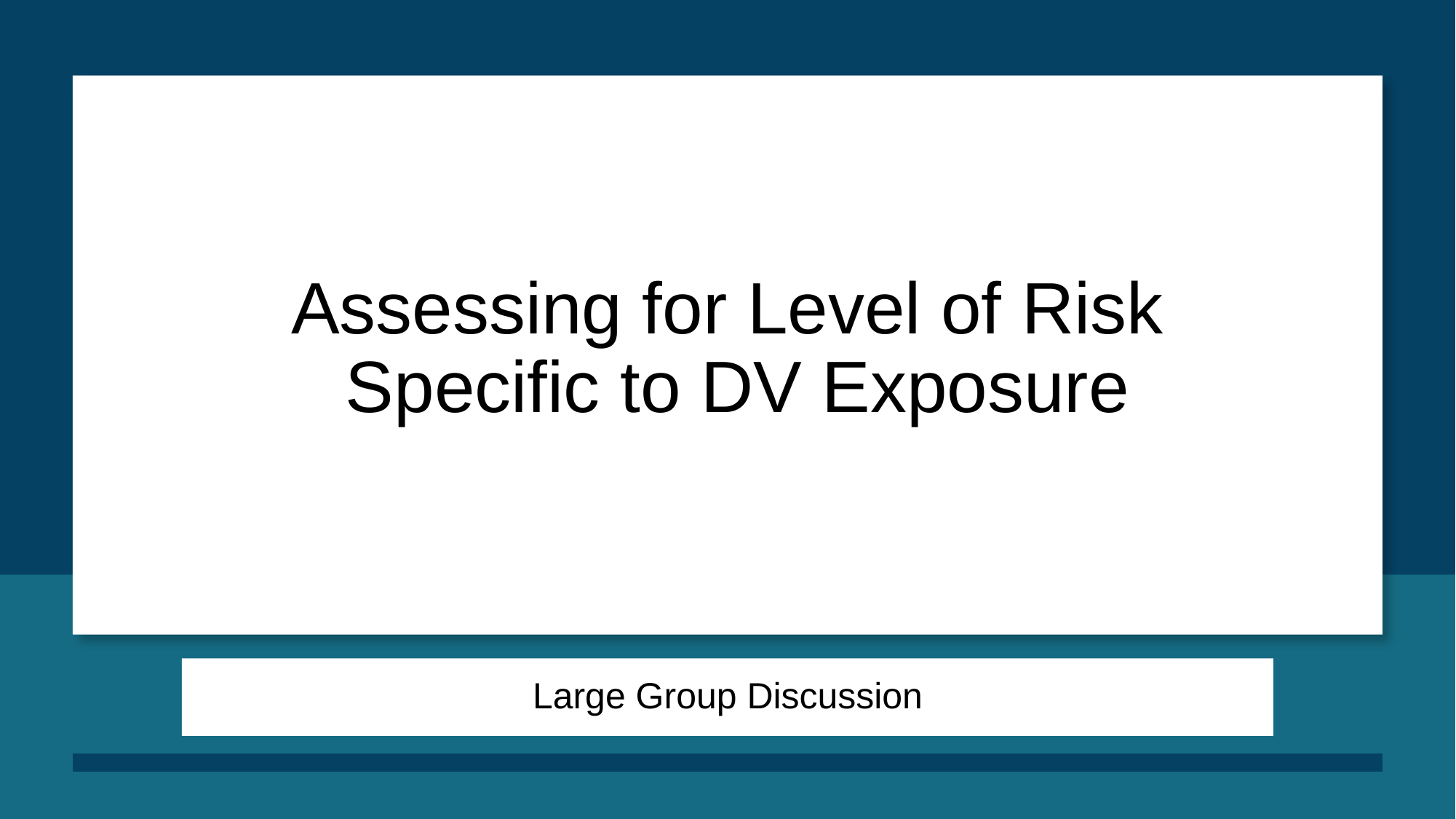

# Assessing for Level of Risk Specific to DV Exposure
Large Group Discussion